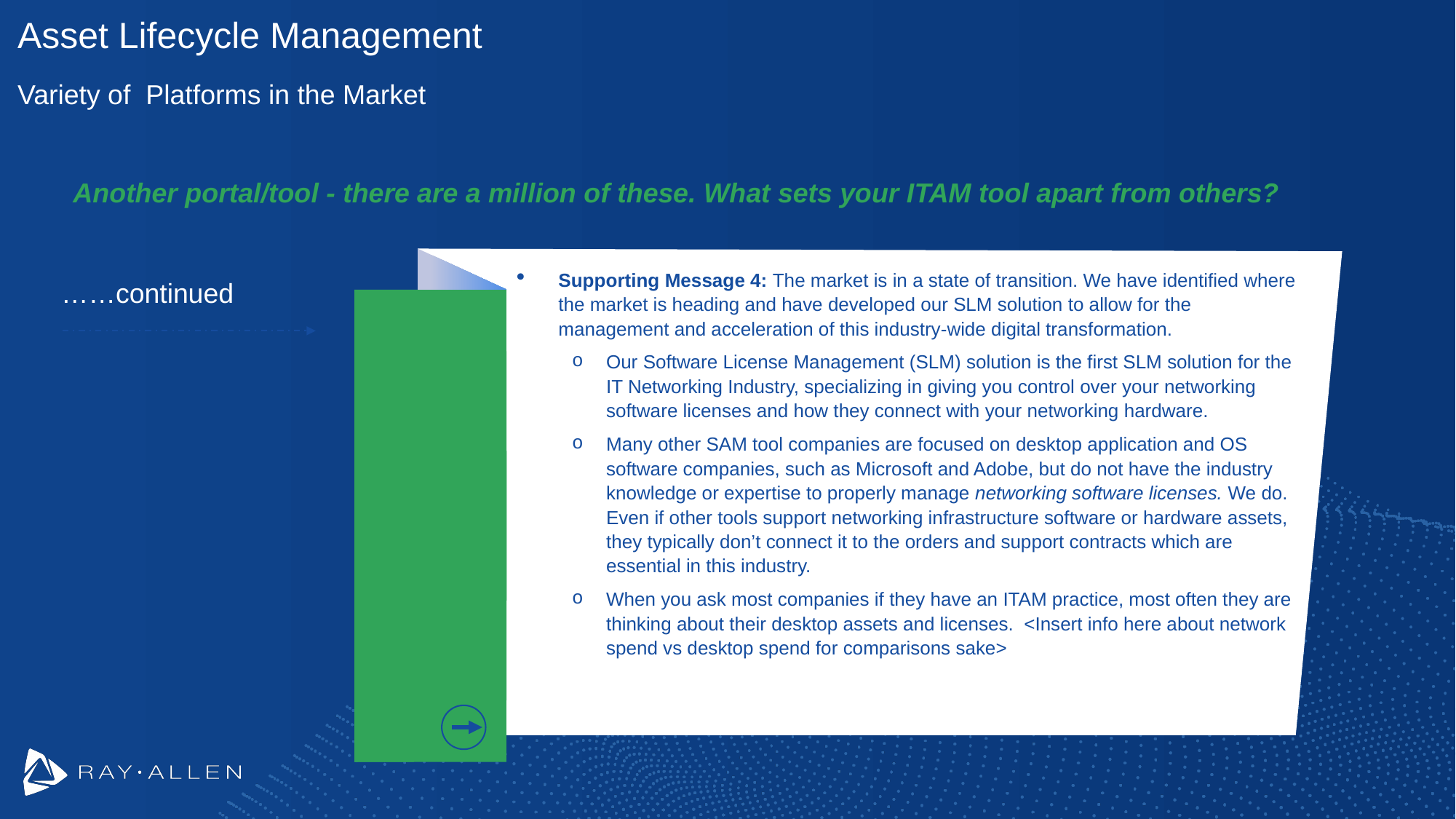

# Asset Lifecycle Management
Variety of  Platforms in the Market
Another portal/tool - there are a million of these. What sets your ITAM tool apart from others?

Supporting Message 4: The market is in a state of transition. We have identified where the market is heading and have developed our SLM solution to allow for the management and acceleration of this industry-wide digital transformation.
Our Software License Management (SLM) solution is the first SLM solution for the IT Networking Industry, specializing in giving you control over your networking software licenses and how they connect with your networking hardware.
Many other SAM tool companies are focused on desktop application and OS software companies, such as Microsoft and Adobe, but do not have the industry knowledge or expertise to properly manage networking software licenses. We do.  Even if other tools support networking infrastructure software or hardware assets, they typically don’t connect it to the orders and support contracts which are essential in this industry.
When you ask most companies if they have an ITAM practice, most often they are thinking about their desktop assets and licenses.  <Insert info here about network spend vs desktop spend for comparisons sake>
……continued